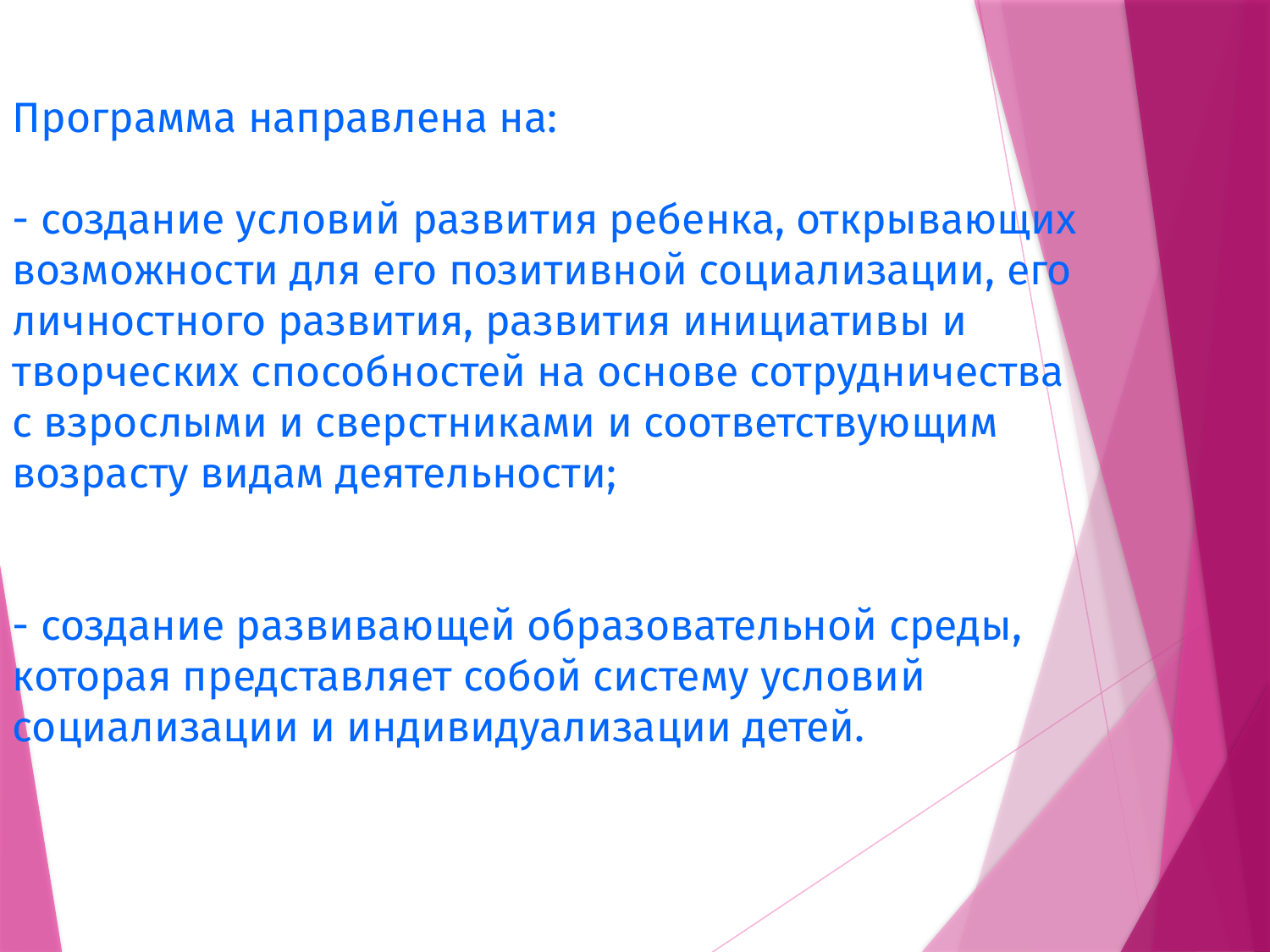

Программа направлена на:
- создание условий развития ребенка, открывающих
возможности для его позитивной социализации, его
личностного развития, развития инициативы и
творческих способностей на основе сотрудничества
с взрослыми и сверстниками и соответствующим
возрасту видам деятельности;

- создание развивающей образовательной среды,
которая представляет собой систему условий
социализации и индивидуализации детей.